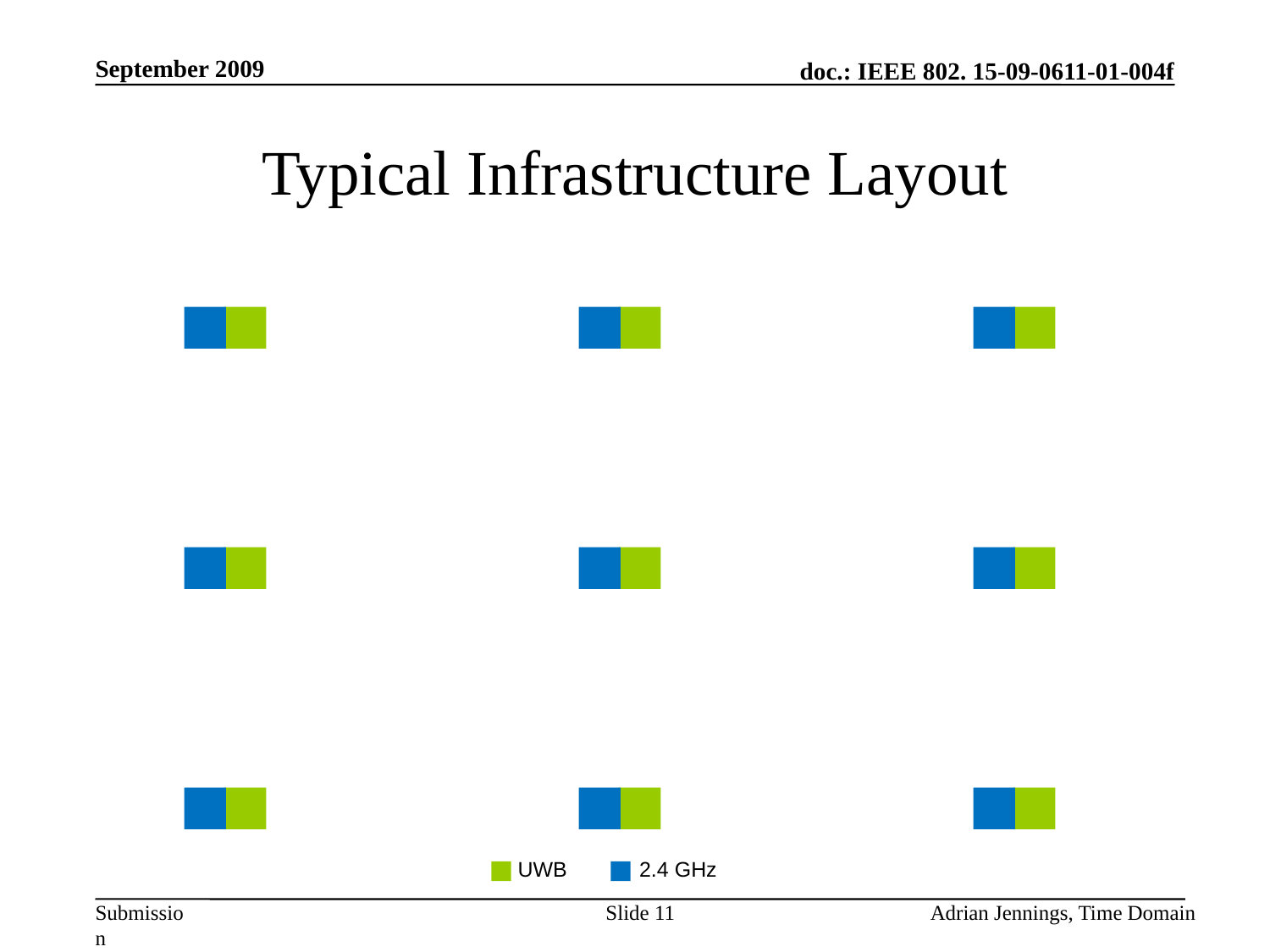

September 2009
# Typical Infrastructure Layout

UWB
2.4 GHz

Slide 11
Adrian Jennings, Time Domain